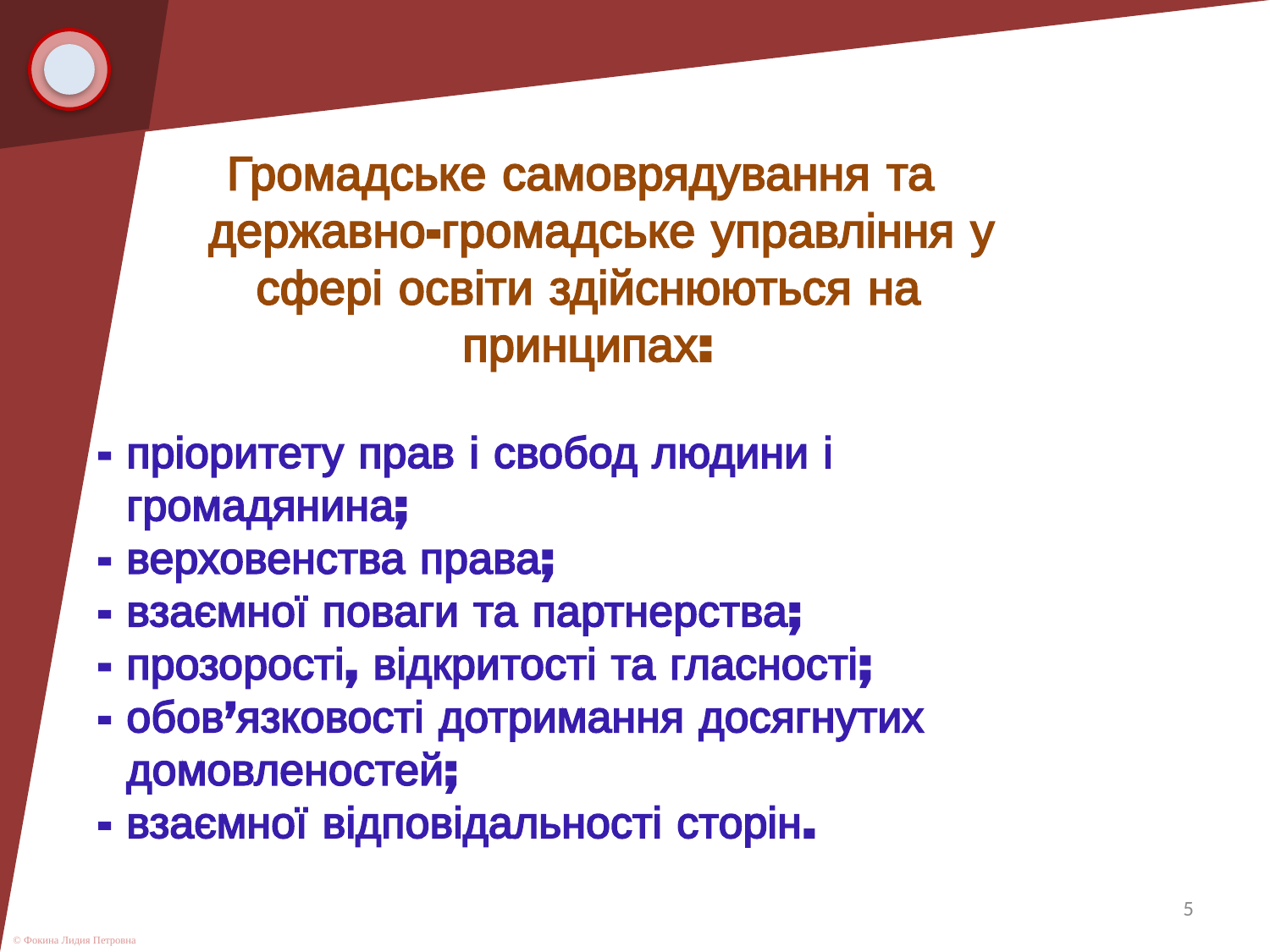

# Громадське самоврядування та державно-громадське управління у сфері освіти здійснюються на принципах: - пріоритету прав і свобод людини і громадянина; - верховенства права; - взаємної поваги та партнерства; - прозорості, відкритості та гласності; - обов’язковості дотримання досягнутих домовленостей; - взаємної відповідальності сторін.
5